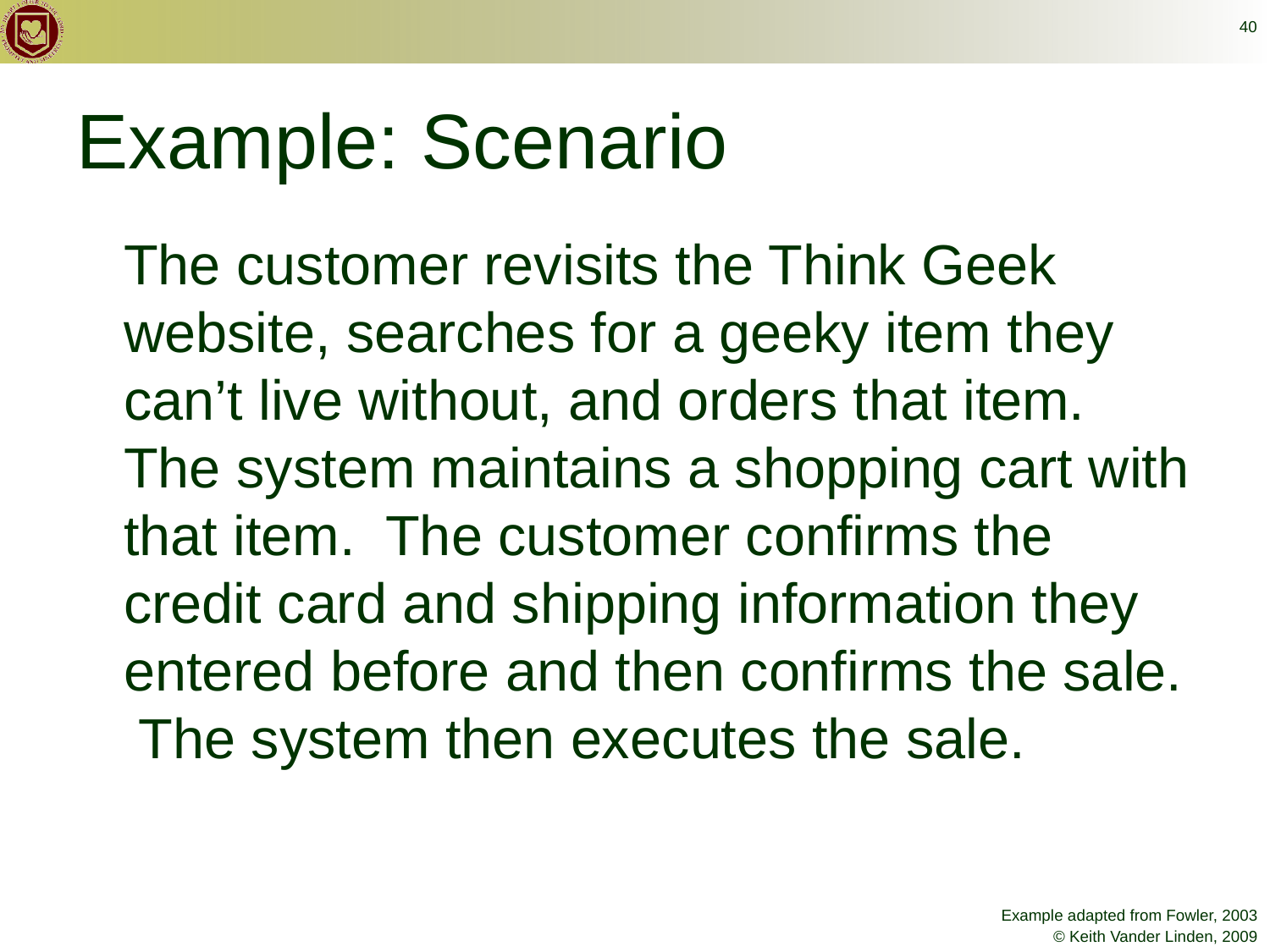

40
# Example: Scenario
The customer revisits the Think Geek website, searches for a geeky item they can’t live without, and orders that item.  The system maintains a shopping cart with that item.  The customer confirms the credit card and shipping information they entered before and then confirms the sale.  The system then executes the sale.
Example adapted from Fowler, 2003